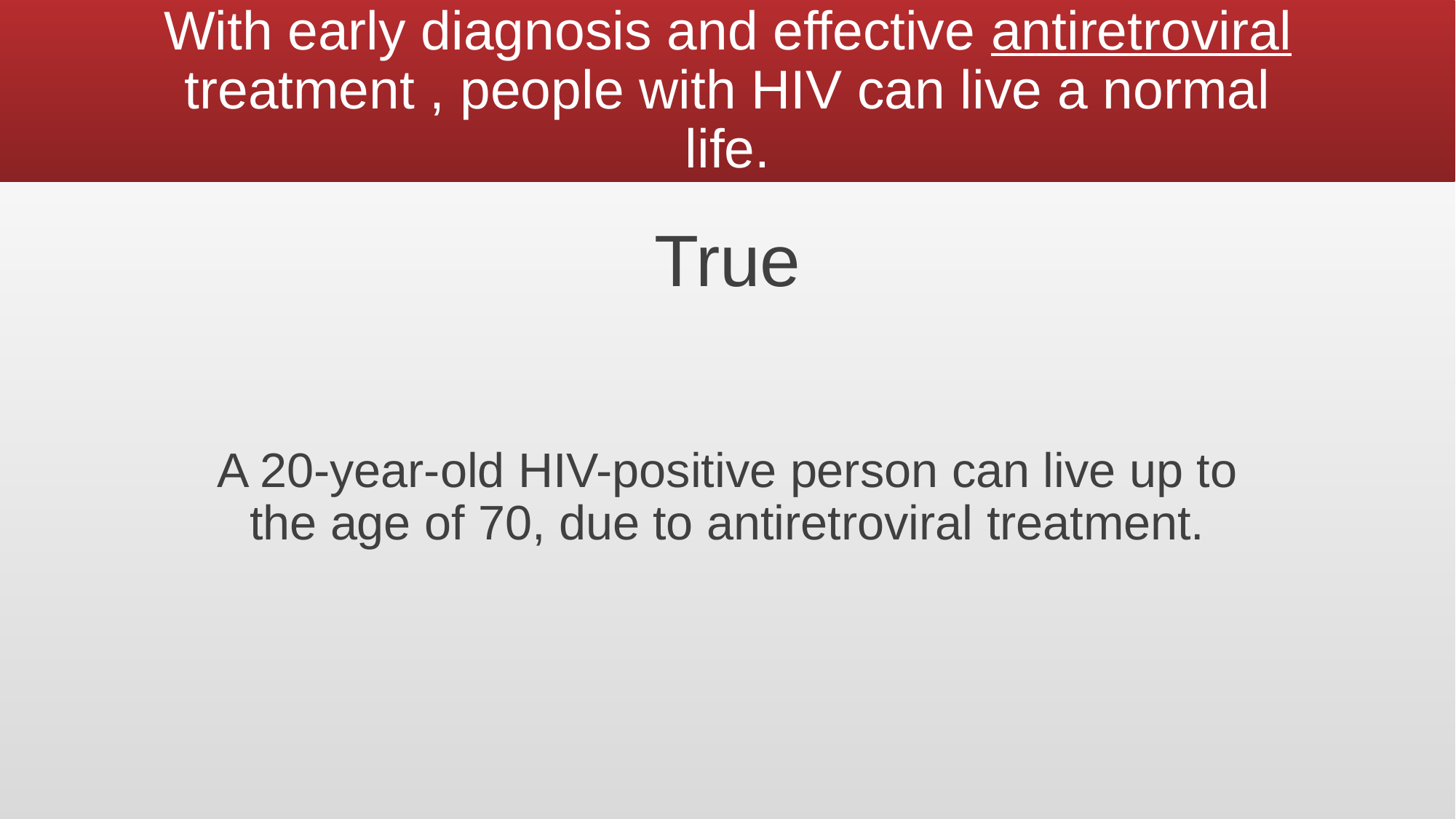

# With early diagnosis and effective antiretroviral treatment , people with HIV can live a normal life.
True

A 20-year-old HIV-positive person can live up to the age of 70, due to antiretroviral treatment.